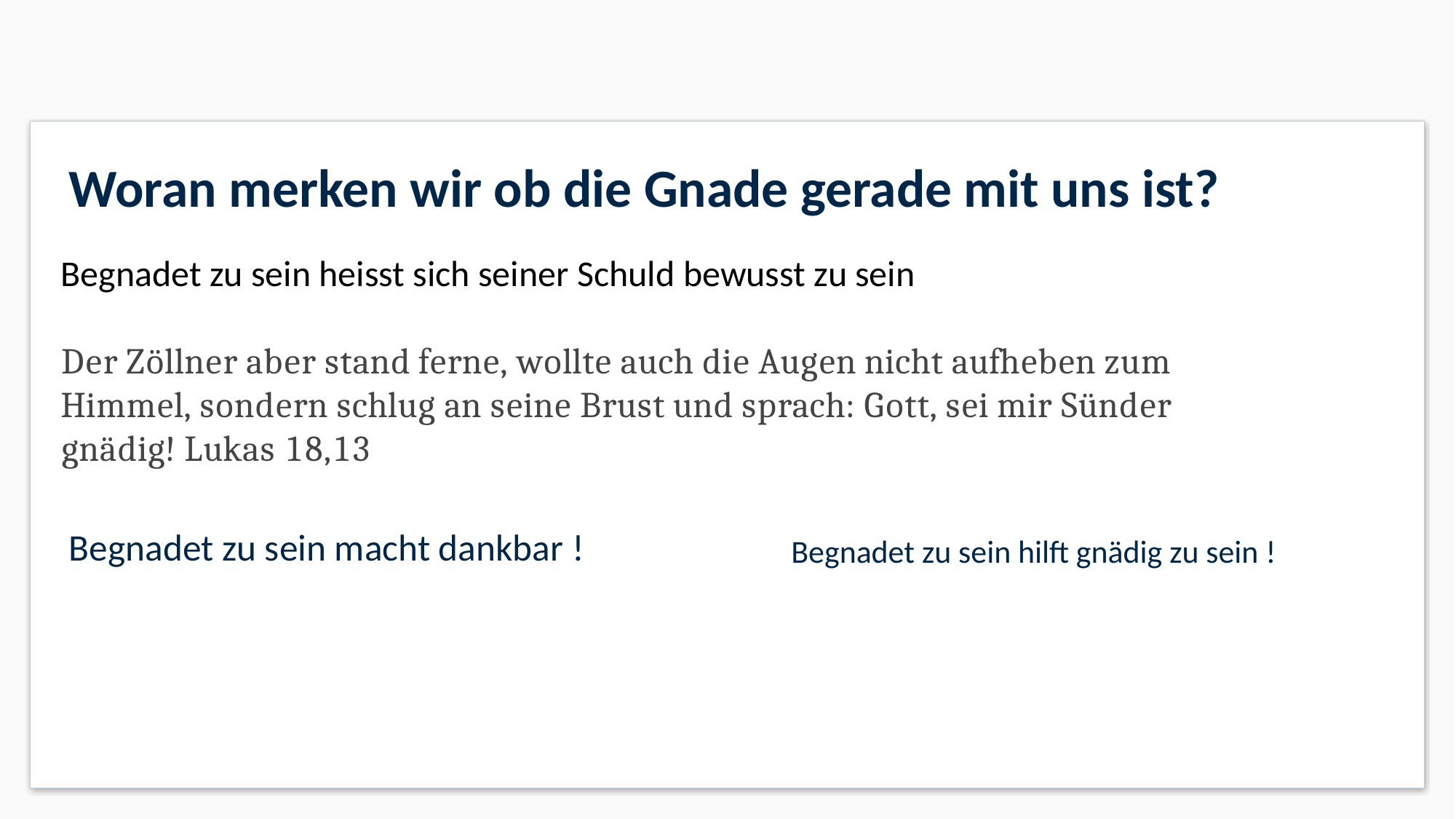

Woran merken wir ob die Gnade gerade mit uns ist?

Begnadet zu sein heisst sich seiner Schuld bewusst zu sein

Der Zöllner aber stand ferne, wollte auch die Augen nicht aufheben zum Himmel, sondern schlug an seine Brust und sprach: Gott, sei mir Sünder gnädig! Lukas 18,13

Begnadet zu sein hilft gnädig zu sein !

Begnadet zu sein macht dankbar !